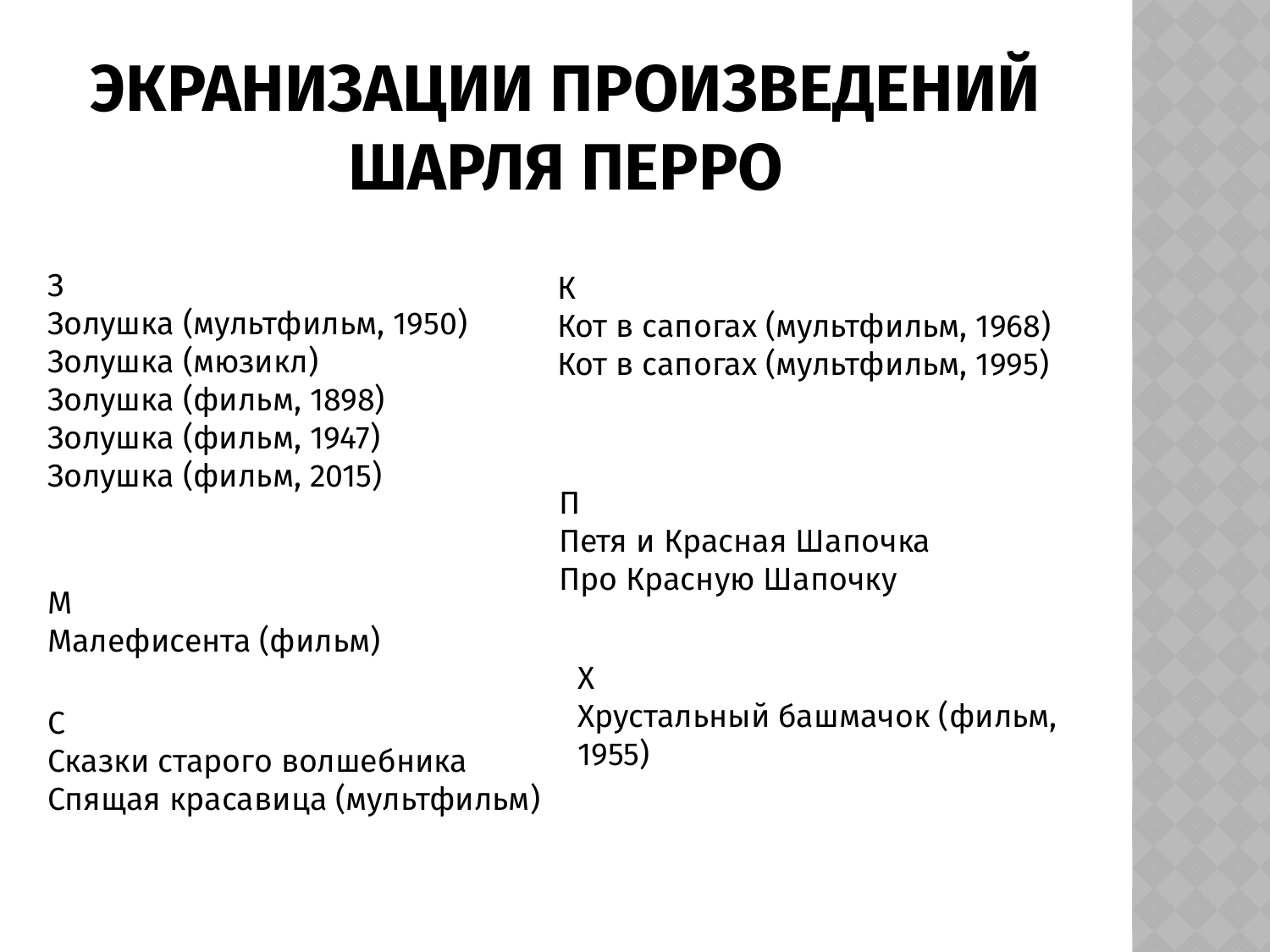

# Экранизации произведений Шарля Перро
З
Золушка (мультфильм, 1950)
Золушка (мюзикл)
Золушка (фильм, 1898)
Золушка (фильм, 1947)
Золушка (фильм, 2015)
К
Кот в сапогах (мультфильм, 1968)
Кот в сапогах (мультфильм, 1995)
П
Петя и Красная Шапочка
Про Красную Шапочку
М
Малефисента (фильм)
Х
Хрустальный башмачок (фильм, 1955)
С
Сказки старого волшебника
Спящая красавица (мультфильм)